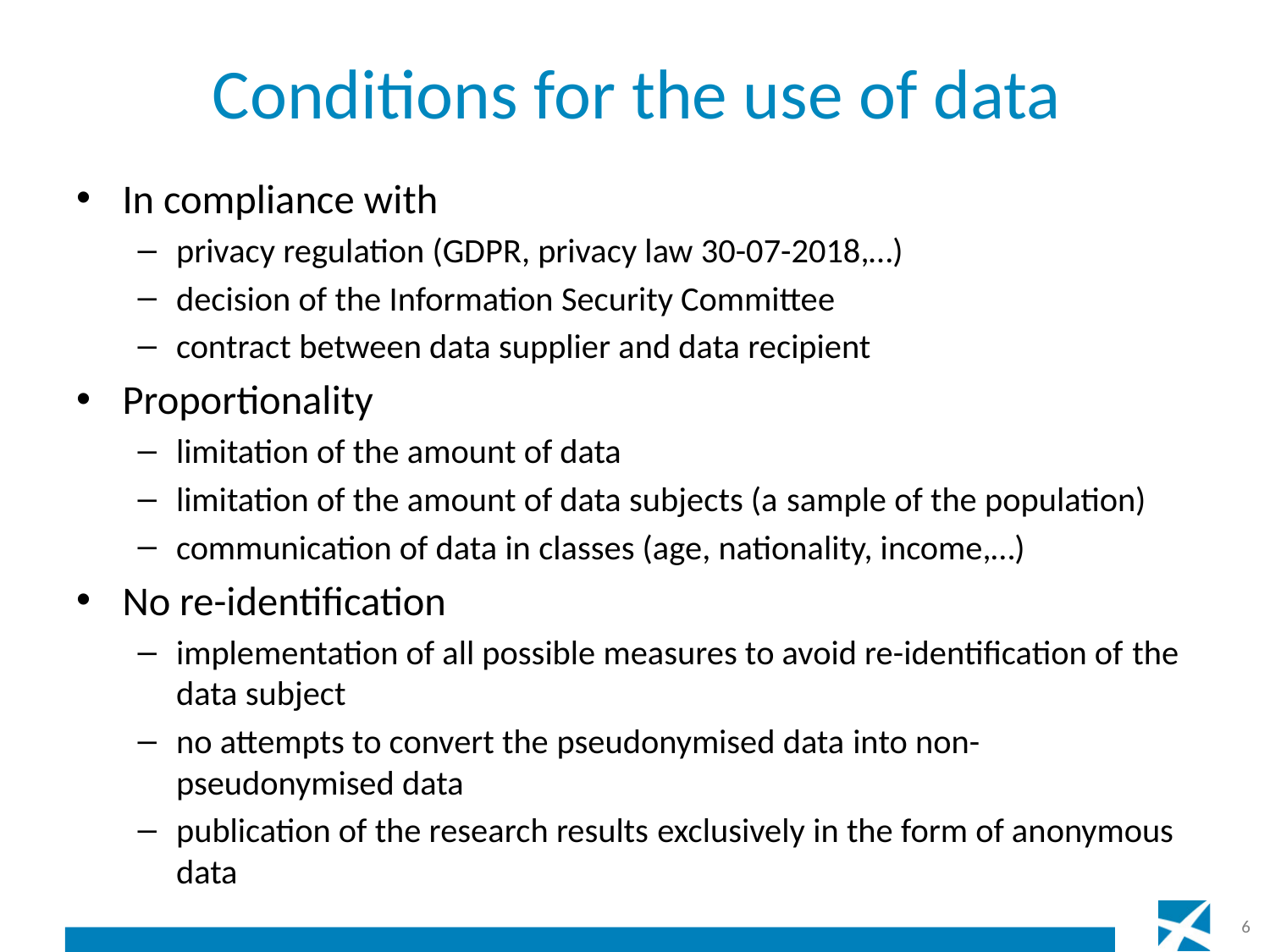

# Conditions for the use of data
In compliance with
privacy regulation (GDPR, privacy law 30-07-2018,…)
decision of the Information Security Committee
contract between data supplier and data recipient
Proportionality
limitation of the amount of data
limitation of the amount of data subjects (a sample of the population)
communication of data in classes (age, nationality, income,…)
No re-identification
implementation of all possible measures to avoid re-identification of the data subject
no attempts to convert the pseudonymised data into non- pseudonymised data
publication of the research results exclusively in the form of anonymous data
6